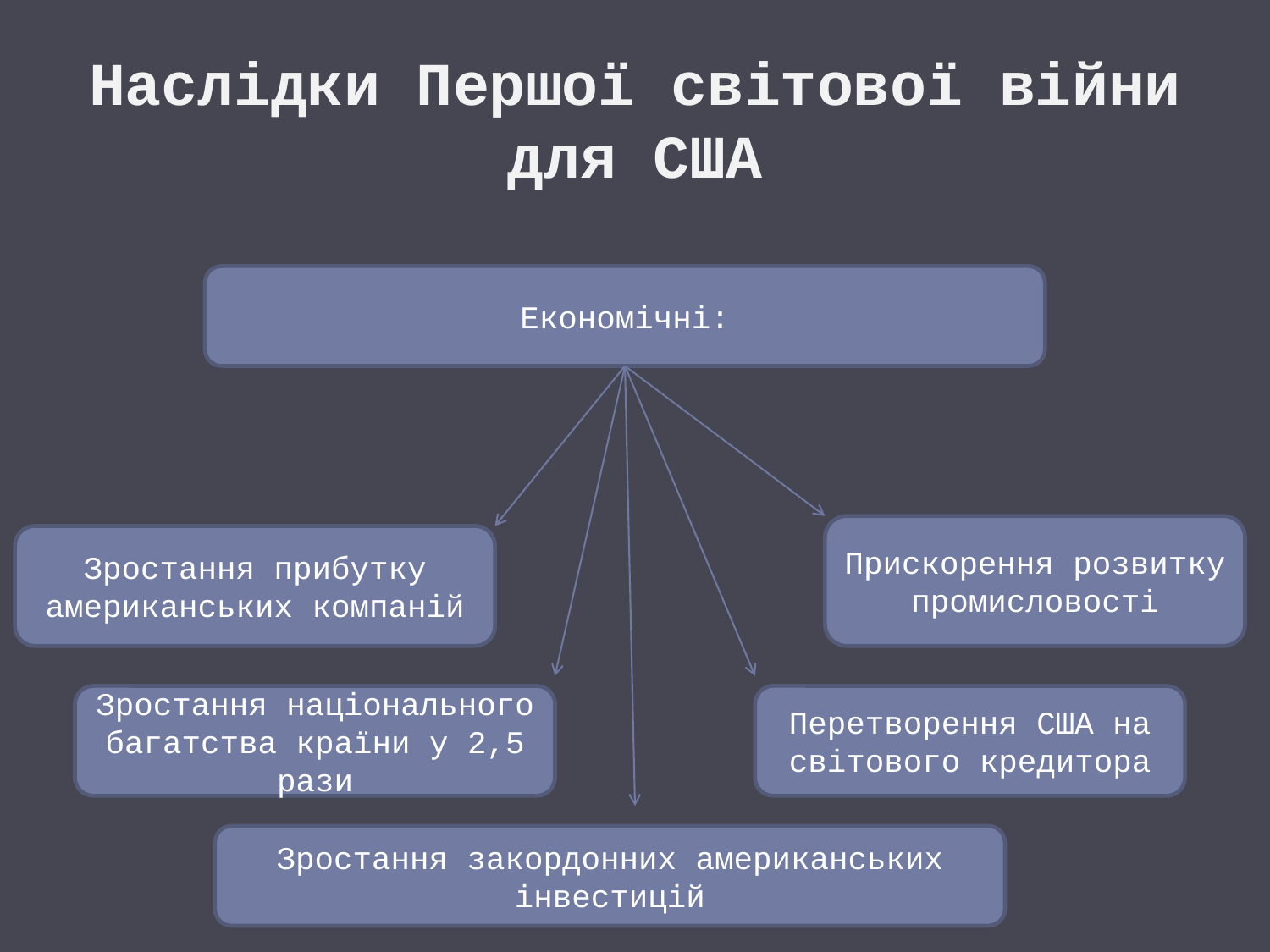

# Наслідки Першої світової війни для США
Економічні:
Прискорення розвитку промисловості
Зростання прибутку американських компаній
Зростання національного багатства країни у 2,5 рази
Перетворення США на світового кредитора
Зростання закордонних американських інвестицій